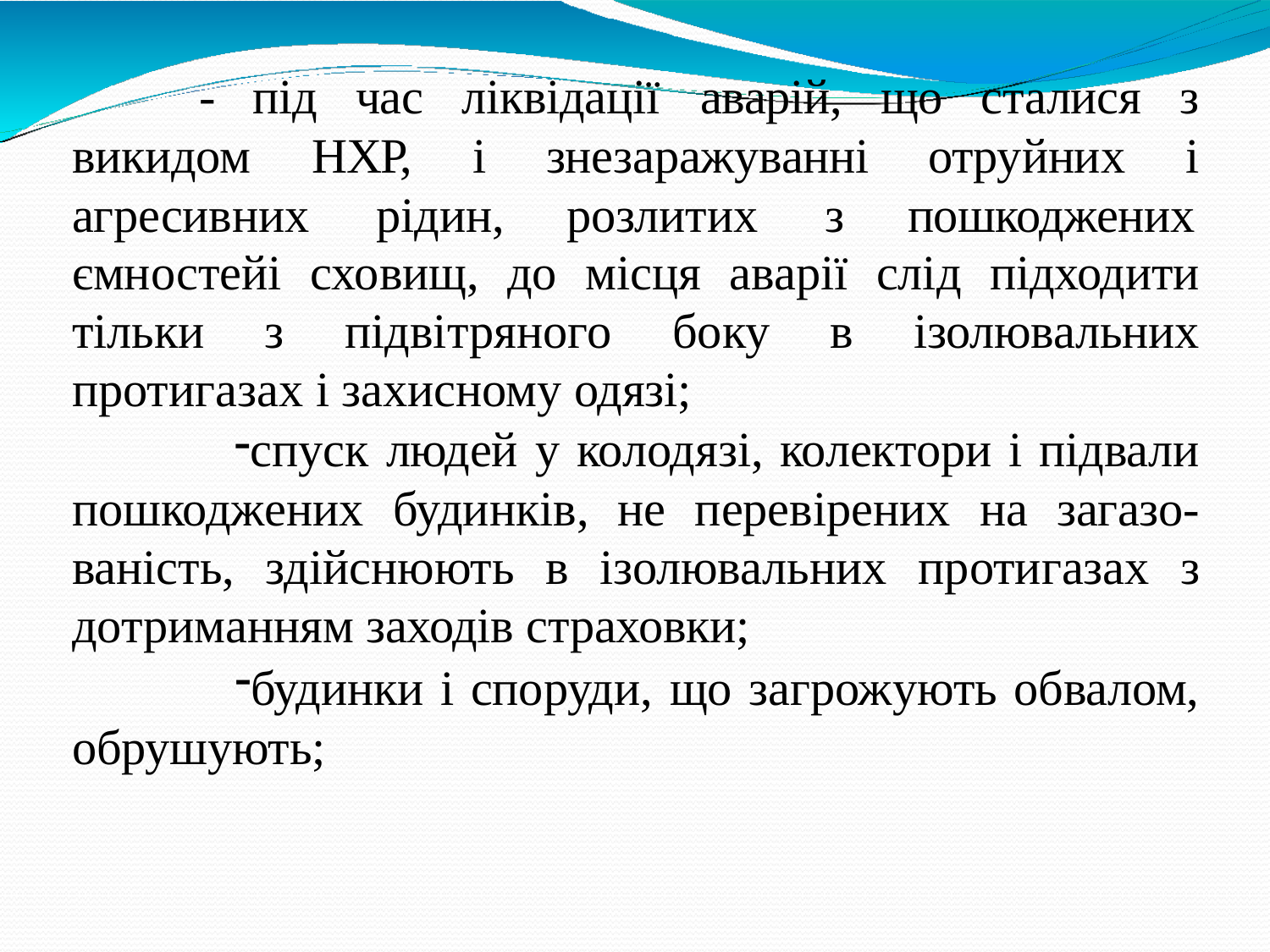

-
під
час
ліквідації
аварій,	що	сталися	з
і
викидом	НХР,
і	знезаражуванні
отруйних
агресивних	рідин,
розлитих	з	пошкоджених
ємностейі  сховищ,  до  місця  аварії  слід  підходити тільки   з   підвітряного   боку   в   ізолювальних протигазах і захисному одязі;
спуск людей у колодязі, колектори і підвали пошкоджених  будинків,  не  перевірених  на  загазо- ваність,  здійснюють  в  ізолювальних  протигазах  з дотриманням заходів страховки;
будинки і споруди, що загрожують обвалом, обрушують;